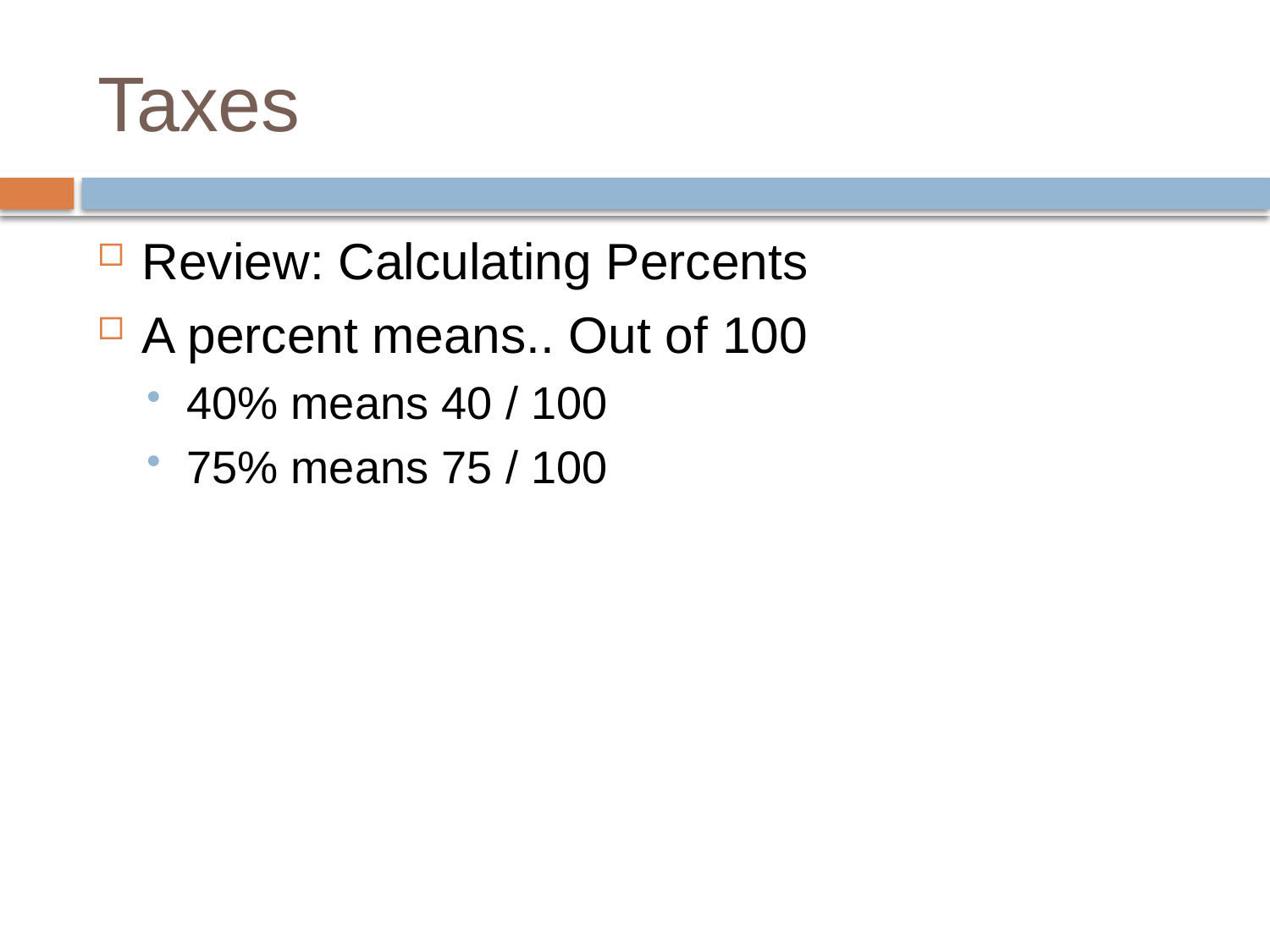

# Taxes
Review: Calculating Percents
A percent means.. Out of 100
40% means 40 / 100
75% means 75 / 100